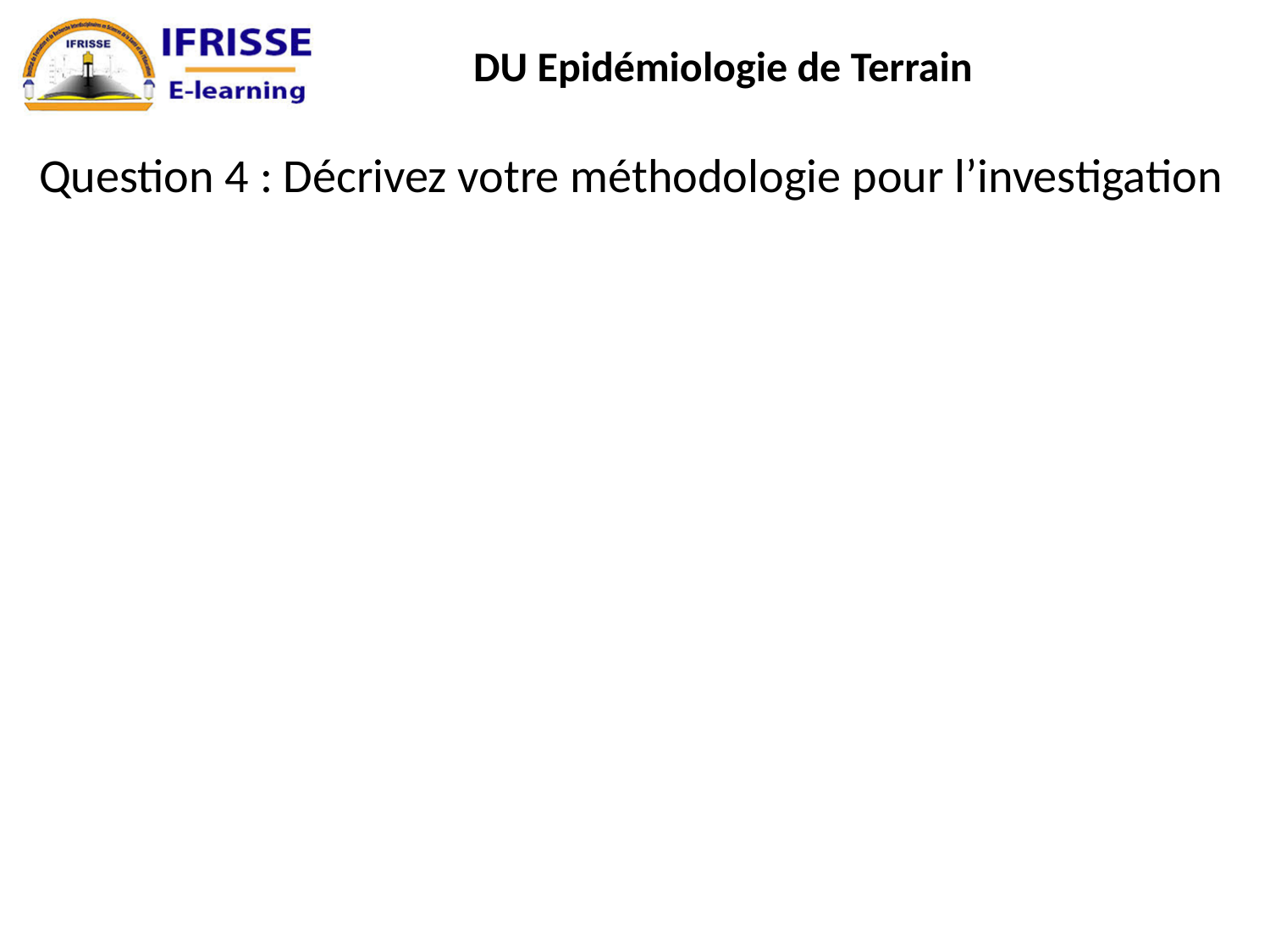

# Question 4 : Décrivez votre méthodologie pour l’investigation